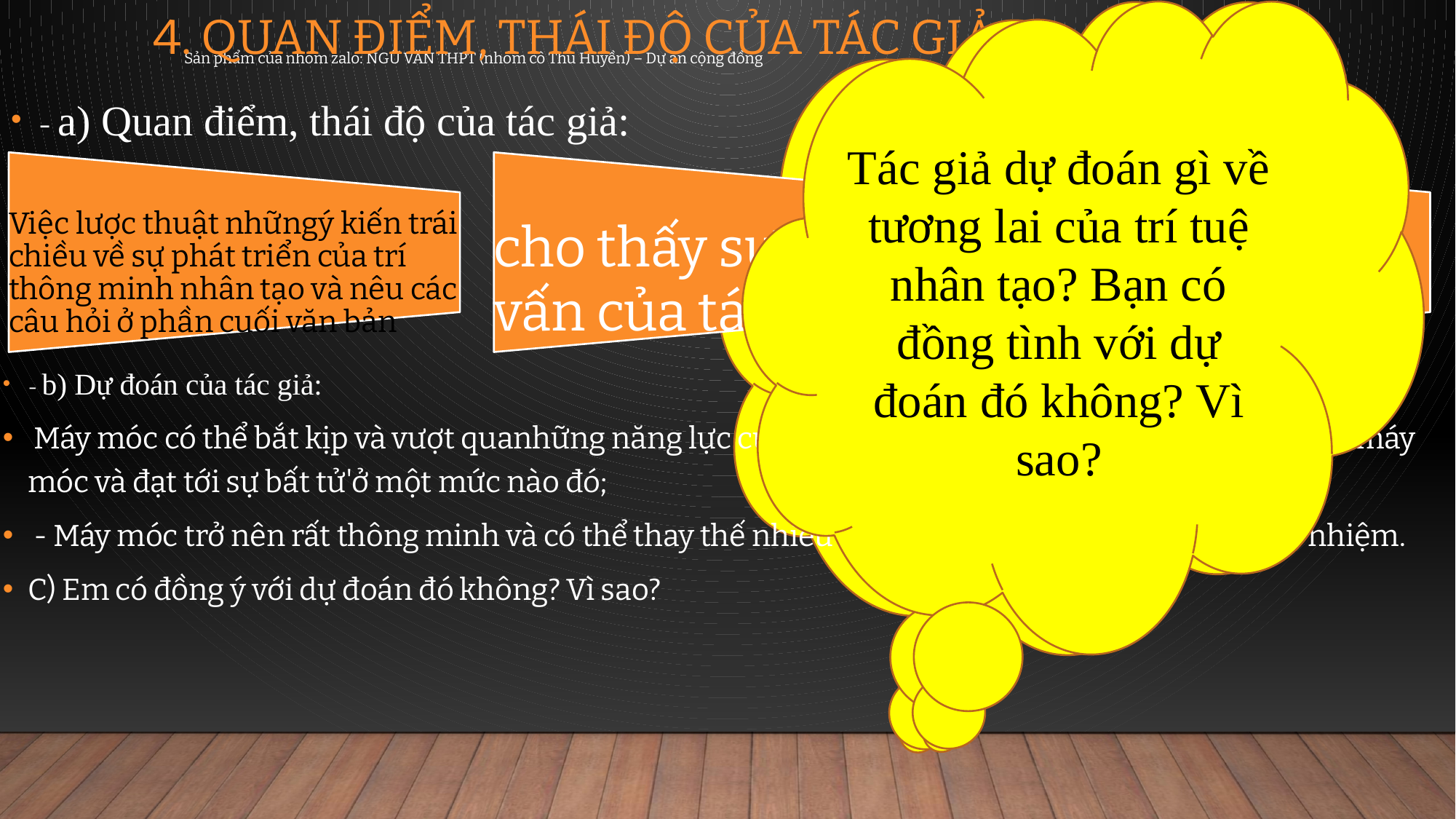

# 4. QUAN ĐIỂM, THÁI ĐỘ CỦA TÁC GIẢ:
HS đọc kĩ đoạn từ “Liệu tất cả những ví dụ trên có thực tế không?” đến hết
? Theo bạn, những ý kiến trái chiều về sự phát triển của trí thông minh nhân tạo vànhững câu hỏi ở phần cuối văn bản cho thấy quan điểm, thái độ gì của tác giả?.
Tác giả dự đoán gì về tương lai của trí tuệ nhân tạo? Bạn có đồng tình với dự đoán đó không? Vì sao?
Sản phẩm của nhóm zalo: NGỮ VĂN THPT (nhóm cô Thu Huyền) – Dự án cộng đồng
- a) Quan điểm, thái độ của tác giả:

Việc lược thuật nhữngý kiến trái chiều về sự phát triển của trí thông minh nhân tạo và nêu các câu hỏi ở phần cuối văn bản

cho thấy sự chất vấn của tác giả.

Sự không xác quyết trong cái nhìn của tác giả về tương lai.

- b) Dự đoán của tác giả:
 Máy móc có thể bắt kịp và vượt quanhững năng lực của con người, con người có thể hợp nhất với máy móc và đạt tới sự bất tử'ở một mức nào đó;
 - Máy móc trở nên rất thông minh và có thể thay thế nhiều công việcmà con người đang đảm nhiệm.
C) Em có đồng ý với dự đoán đó không? Vì sao?